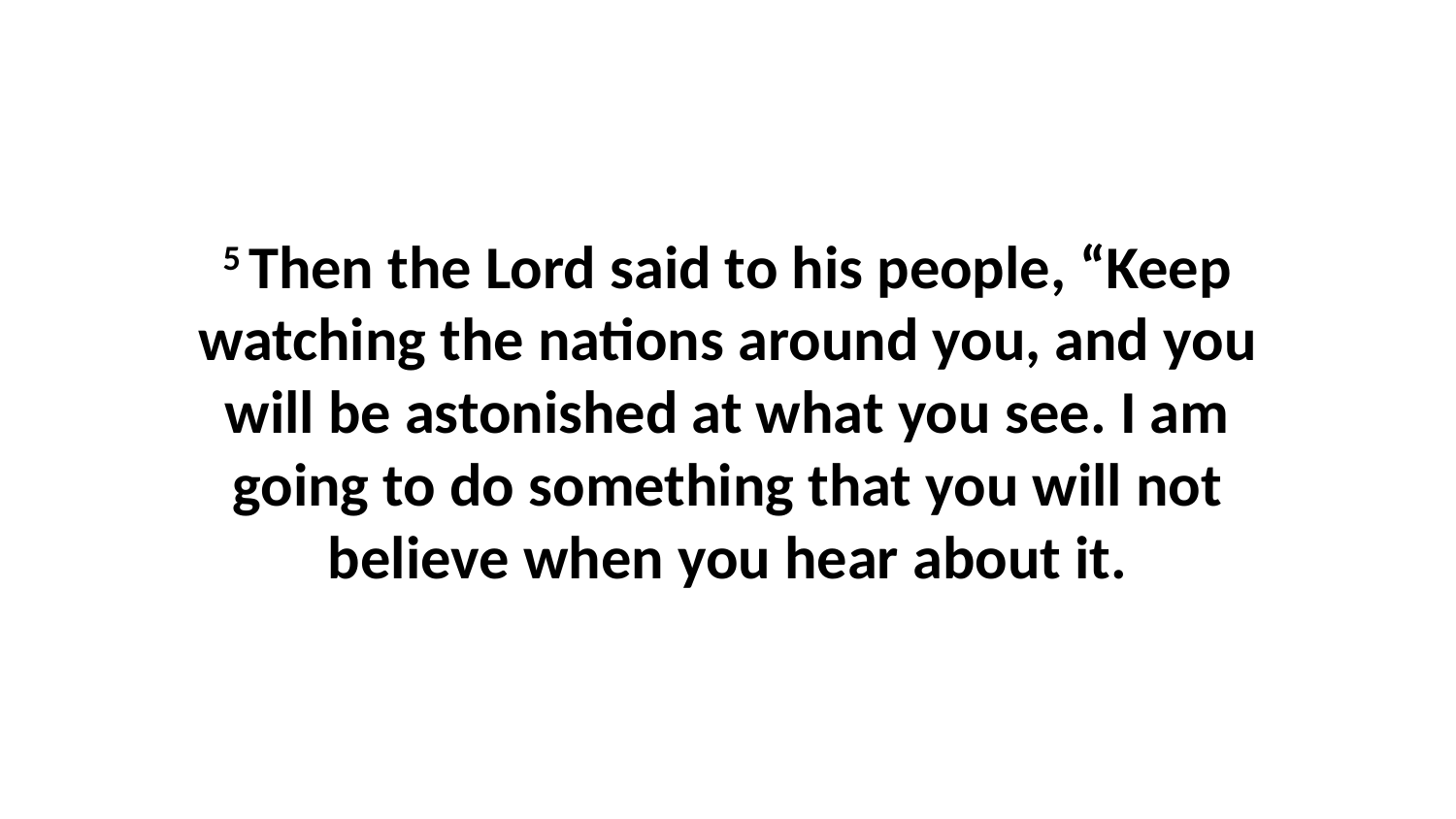

5 Then the Lord said to his people, “Keep watching the nations around you, and you will be astonished at what you see. I am going to do something that you will not believe when you hear about it.